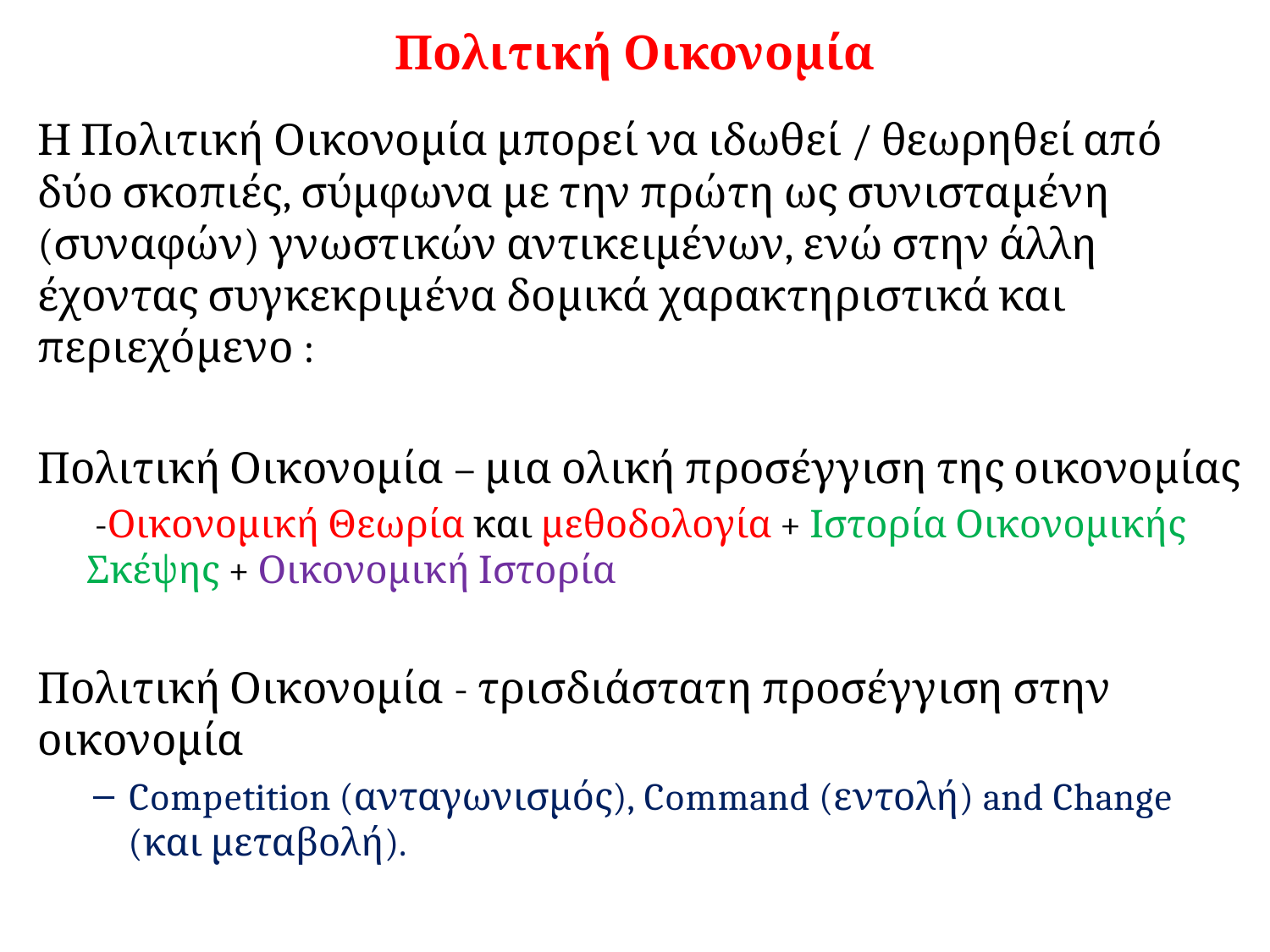

# Πολιτική Οικονομία
Η Πολιτική Οικονομία μπορεί να ιδωθεί / θεωρηθεί από δύο σκοπιές, σύμφωνα με την πρώτη ως συνισταμένη (συναφών) γνωστικών αντικειμένων, ενώ στην άλλη έχοντας συγκεκριμένα δομικά χαρακτηριστικά και περιεχόμενο :

Πολιτική Οικονομία – μια ολική προσέγγιση της οικονομίας
 -Οικονομική Θεωρία και μεθοδολογία + Ιστορία Οικονομικής Σκέψης + Οικονομική Ιστορία

Πολιτική Οικονομία - τρισδιάστατη προσέγγιση στην οικονομία
Competition (ανταγωνισμός), Command (εντολή) and Change (και μεταβολή).